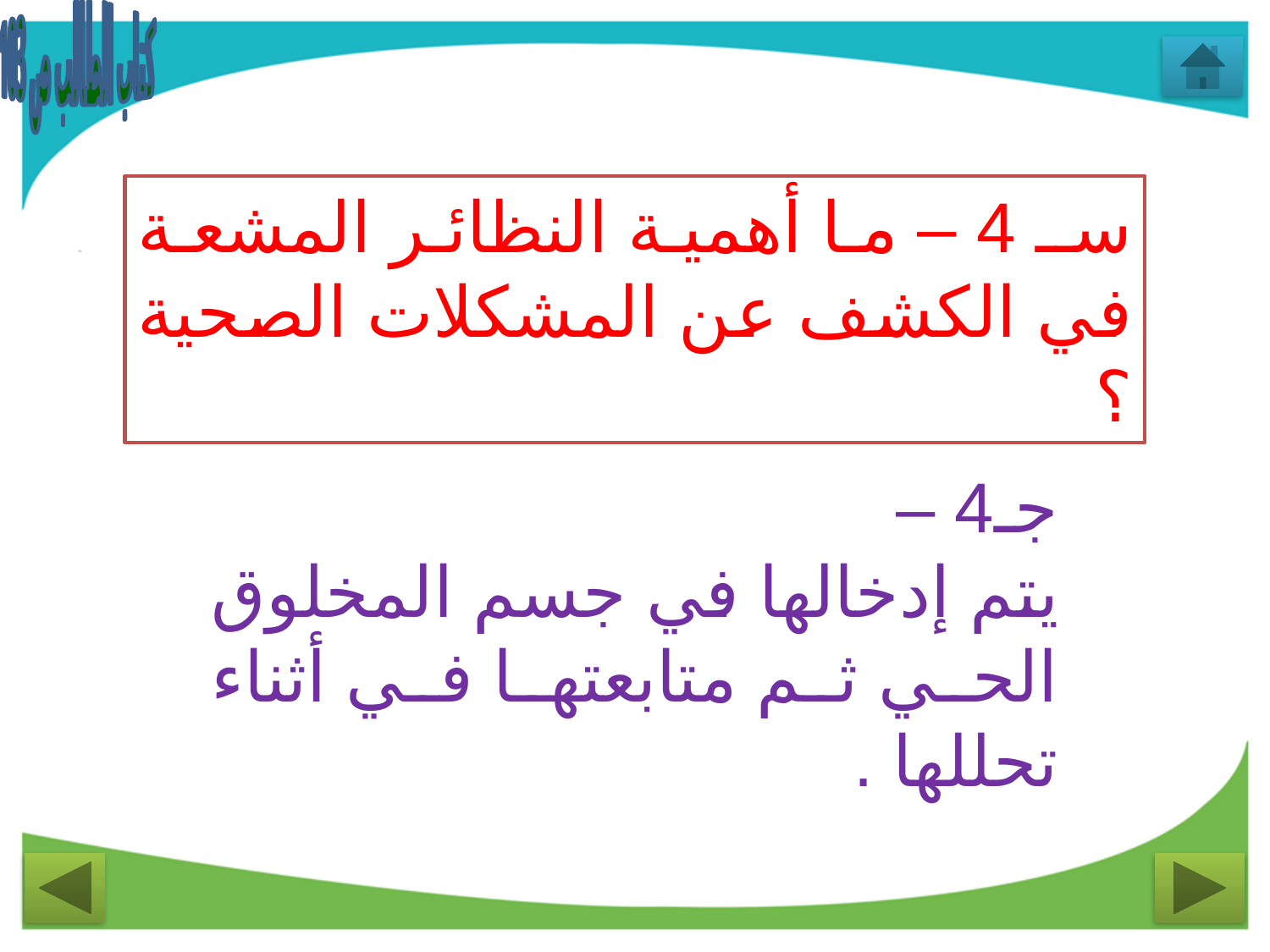

كتاب الطالب ص 103

سـ 4 – ما أهمية النظائر المشعة في الكشف عن المشكلات الصحية ؟
جـ4 –
يتم إدخالها في جسم المخلوق الحي ثم متابعتها في أثناء تحللها .